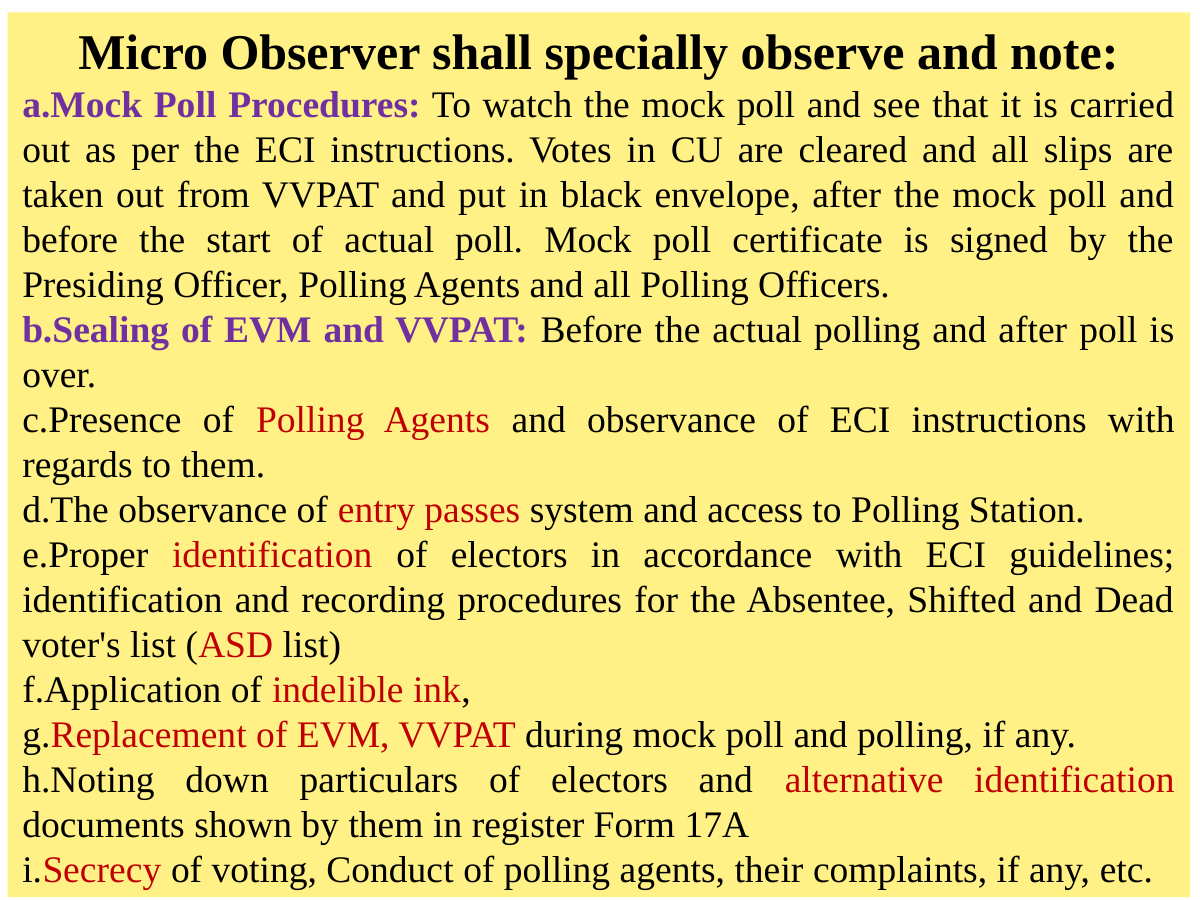

Micro Observer shall specially observe and note:
a.Mock Poll Procedures: To watch the mock poll and see that it is carried out as per the ECI instructions. Votes in CU are cleared and all slips are taken out from VVPAT and put in black envelope, after the mock poll and before the start of actual poll. Mock poll certificate is signed by the Presiding Officer, Polling Agents and all Polling Officers.
b.Sealing of EVM and VVPAT: Before the actual polling and after poll is over.
c.Presence of Polling Agents and observance of ECI instructions with regards to them.
d.The observance of entry passes system and access to Polling Station.
e.Proper identification of electors in accordance with ECI guidelines; identification and recording procedures for the Absentee, Shifted and Dead voter's list (ASD list)
f.Application of indelible ink,
g.Replacement of EVM, VVPAT during mock poll and polling, if any.
h.Noting down particulars of electors and alternative identification documents shown by them in register Form 17A
i.Secrecy of voting, Conduct of polling agents, their complaints, if any, etc.